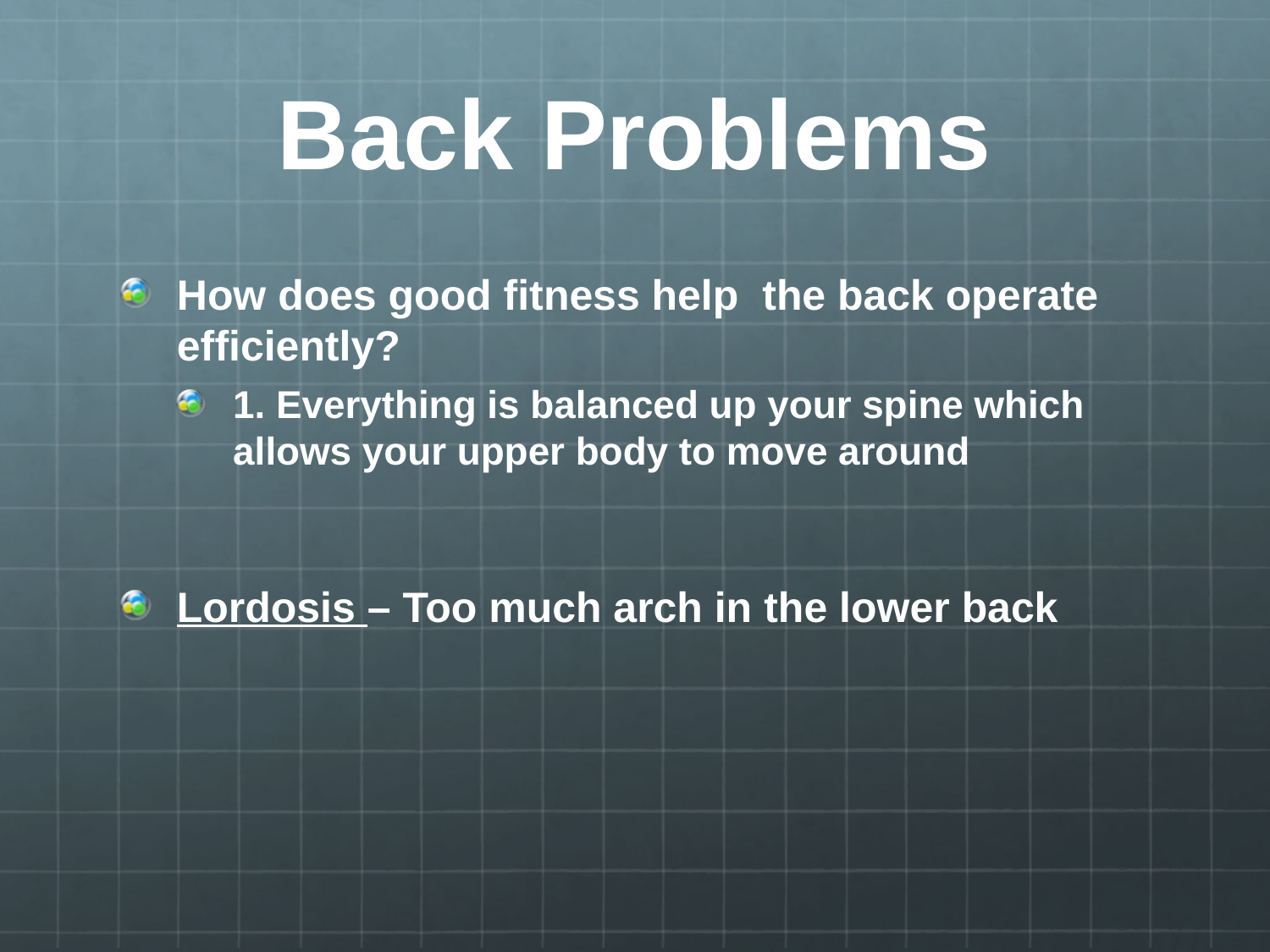

# Back Problems
How does good fitness help  the back operate efficiently?
1. Everything is balanced up your spine which allows your upper body to move around

Lordosis – Too much arch in the lower back